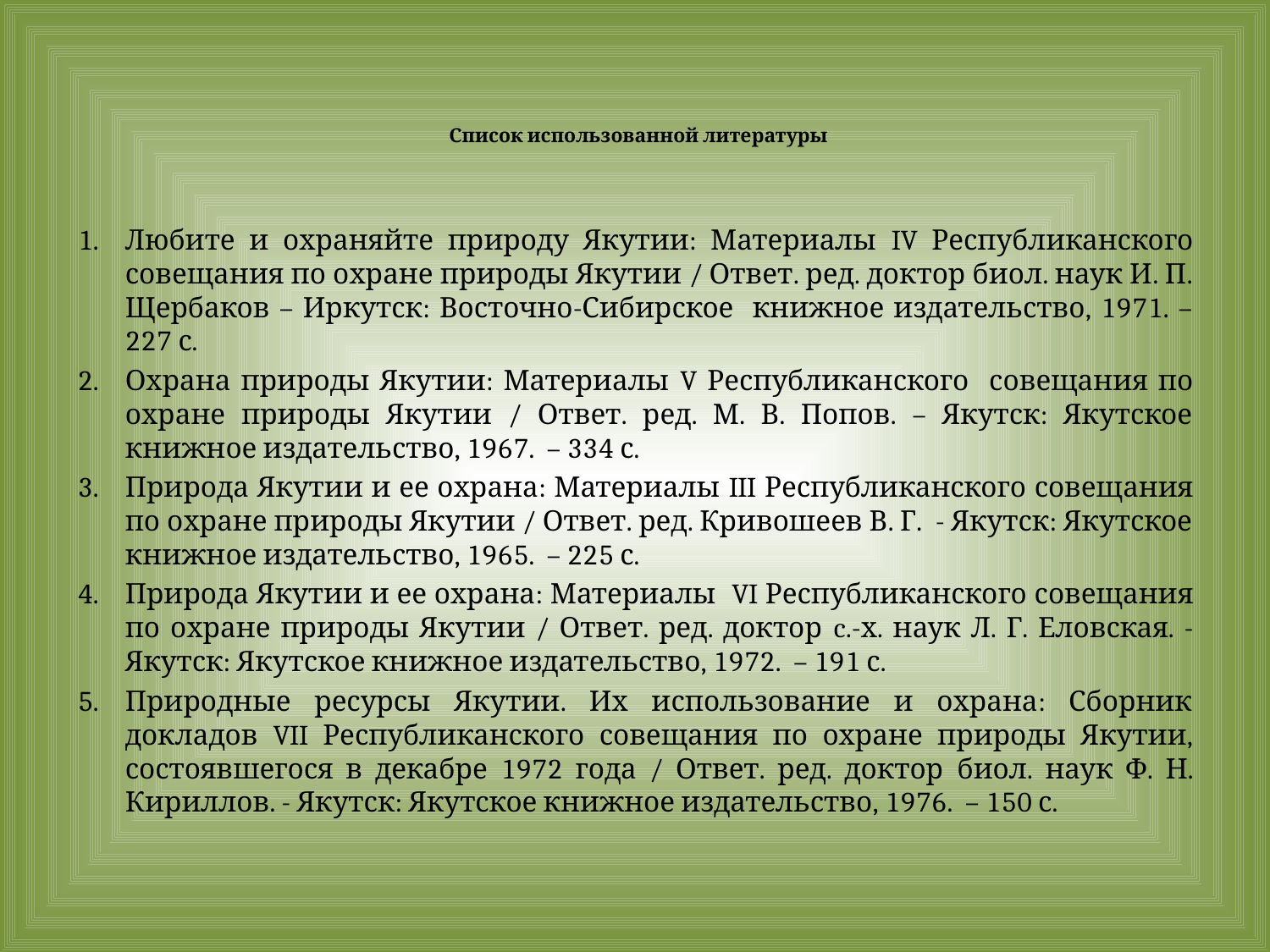

# Список использованной литературы

Любите и охраняйте природу Якутии: Материалы IV Республиканского совещания по охране природы Якутии / Ответ. ред. доктор биол. наук И. П. Щербаков – Иркутск: Восточно-Сибирское  книжное издательство, 1971. – 227 с.
Охрана природы Якутии: Материалы V Республиканского  совещания по охране природы Якутии / Ответ. ред. М. В. Попов. – Якутск: Якутское книжное издательство, 1967.  – 334 с.
Природа Якутии и ее охрана: Материалы III Республиканского совещания по охране природы Якутии / Ответ. ред. Кривошеев В. Г.  - Якутск: Якутское книжное издательство, 1965.  – 225 с.
Природа Якутии и ее охрана: Материалы  VI Республиканского совещания по охране природы Якутии / Ответ. ред. доктор c.-х. наук Л. Г. Еловская. - Якутск: Якутское книжное издательство, 1972.  – 191 с.
Природные ресурсы Якутии. Их использование и охрана: Сборник докладов VII Республиканского совещания по охране природы Якутии, состоявшегося в декабре 1972 года / Ответ. ред. доктор биол. наук Ф. Н. Кириллов. - Якутск: Якутское книжное издательство, 1976.  – 150 с.